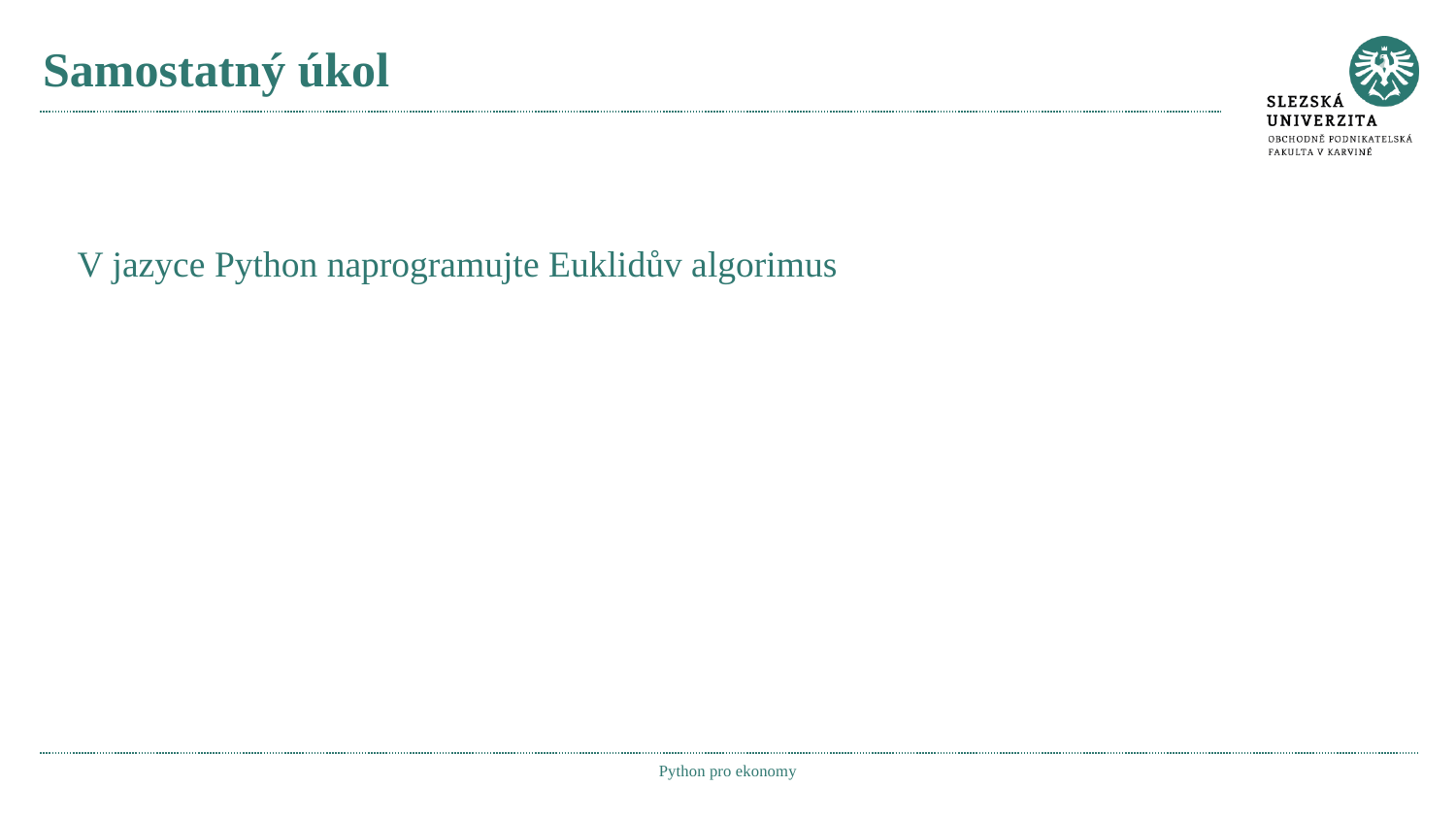

# Samostatný úkol

V jazyce Python naprogramujte Euklidův algorimus
Python pro ekonomy